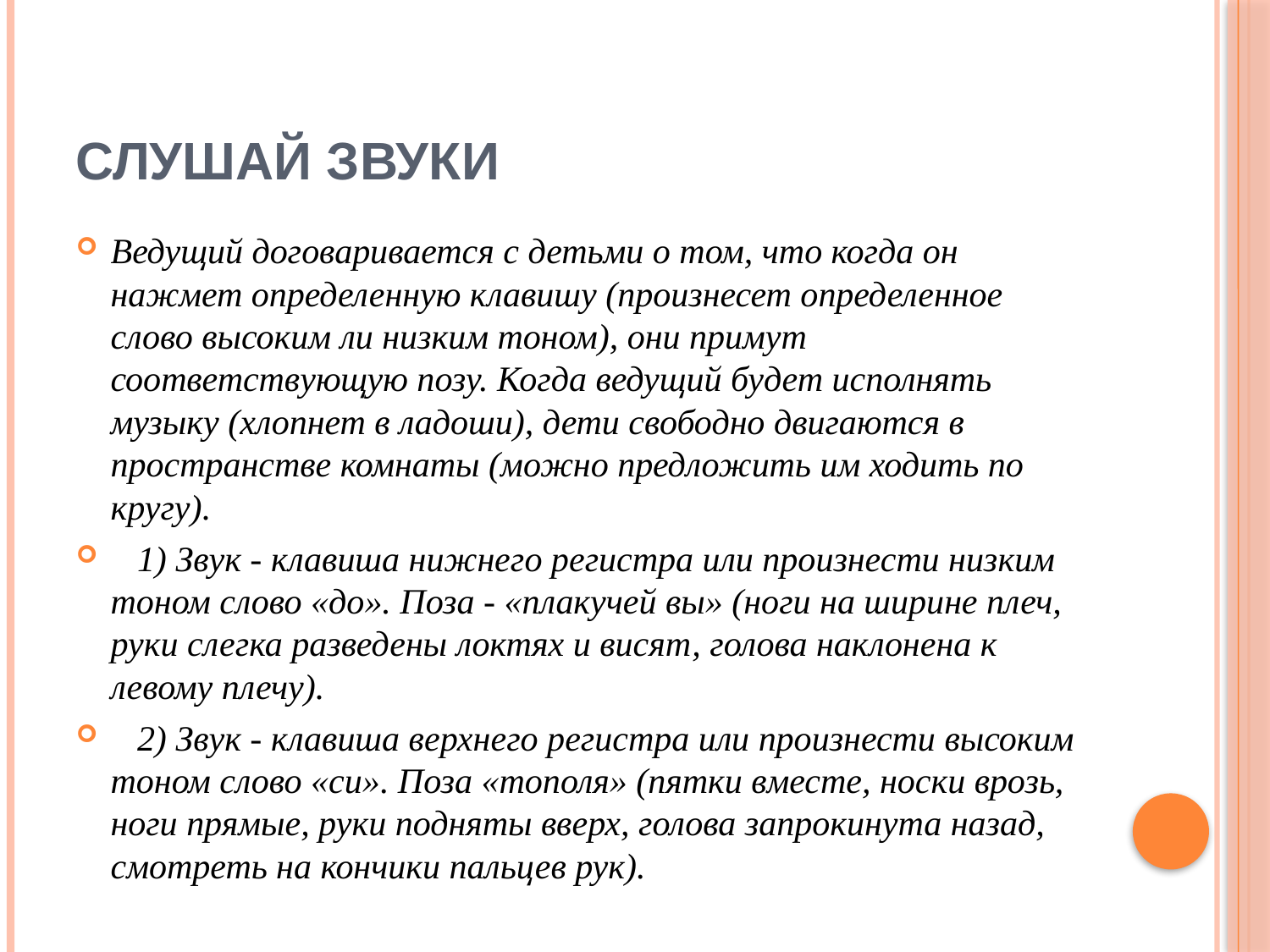

# Слушай звуки
Ведущий договаривается с детьми о том, что когда он нажмет определенную клавишу (произнесет определенное слово высоким ли низким тоном), они примут соответствующую позу. Когда ведущий будет исполнять музыку (хлопнет в ладоши), дети свободно двигаются в пространстве комнаты (можно предложить им ходить по кругу).
   1) Звук - клавиша нижнего регистра или произнести низким тоном слово «до». Поза - «плакучей вы» (ноги на ширине плеч, руки слегка разведены локтях и висят, голова наклонена к левому плечу).
   2) Звук - клавиша верхнего регистра или произнести высоким тоном слово «си». Поза «тополя» (пятки вместе, носки врозь, ноги прямые, руки подняты вверх, голова запрокинута назад, смотреть на кончики пальцев рук).